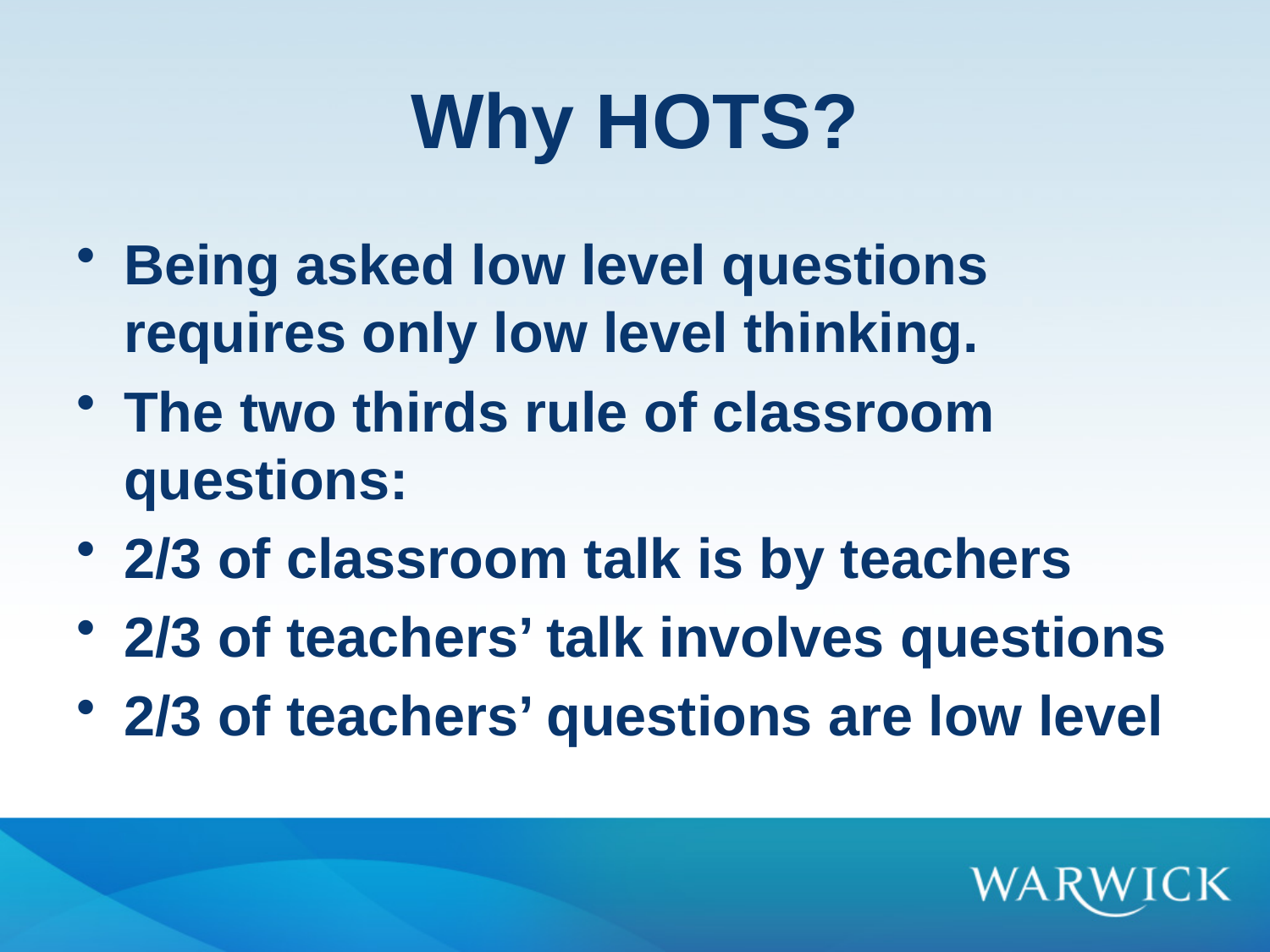

# Why HOTS?
Being asked low level questions requires only low level thinking.
The two thirds rule of classroom questions:
2/3 of classroom talk is by teachers
2/3 of teachers’ talk involves questions
2/3 of teachers’ questions are low level